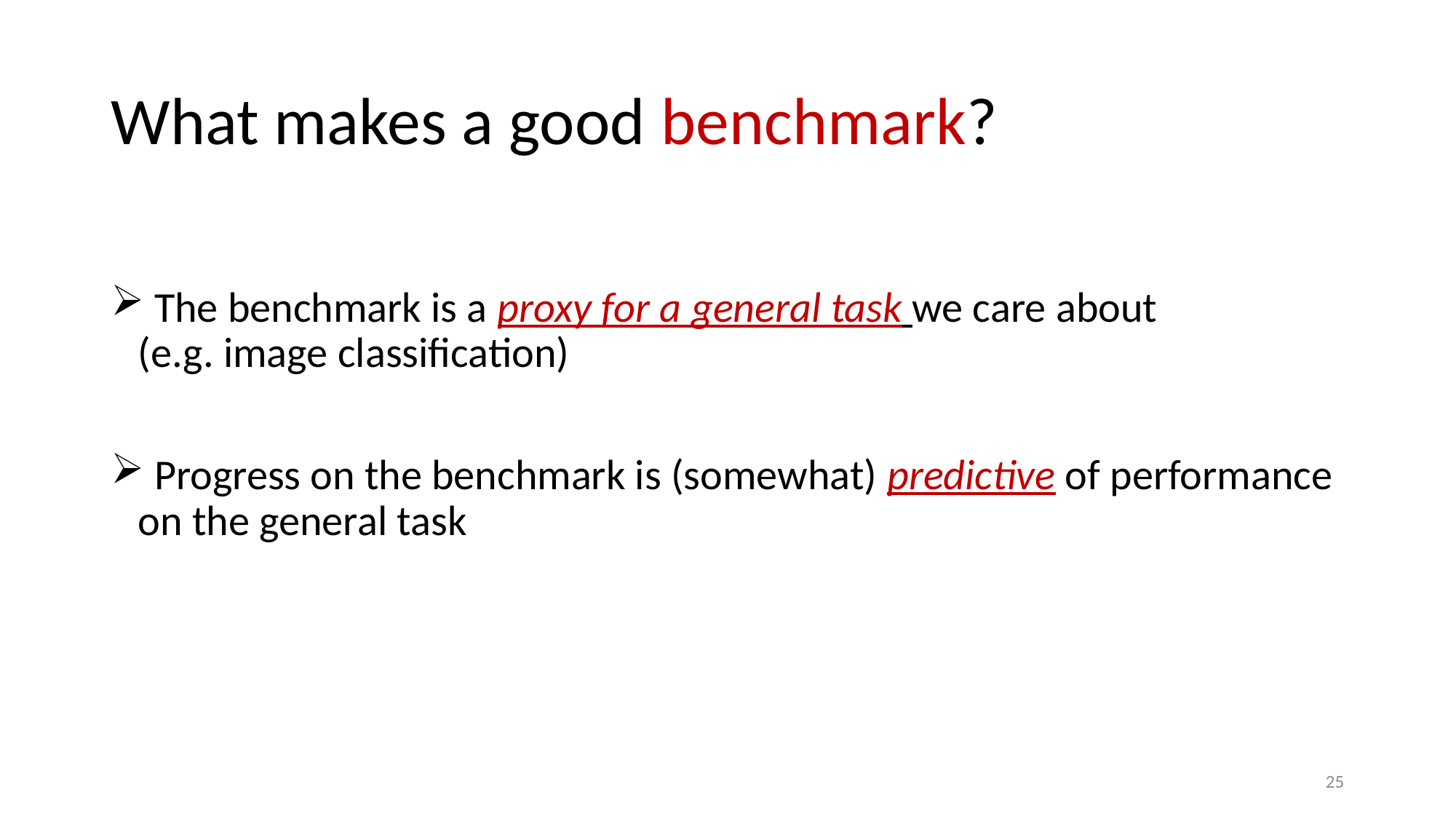

# What makes a good benchmark?
 The benchmark is a proxy for a general task we care about
(e.g. image classification)

 Progress on the benchmark is (somewhat) predictive of performance on the general task
25